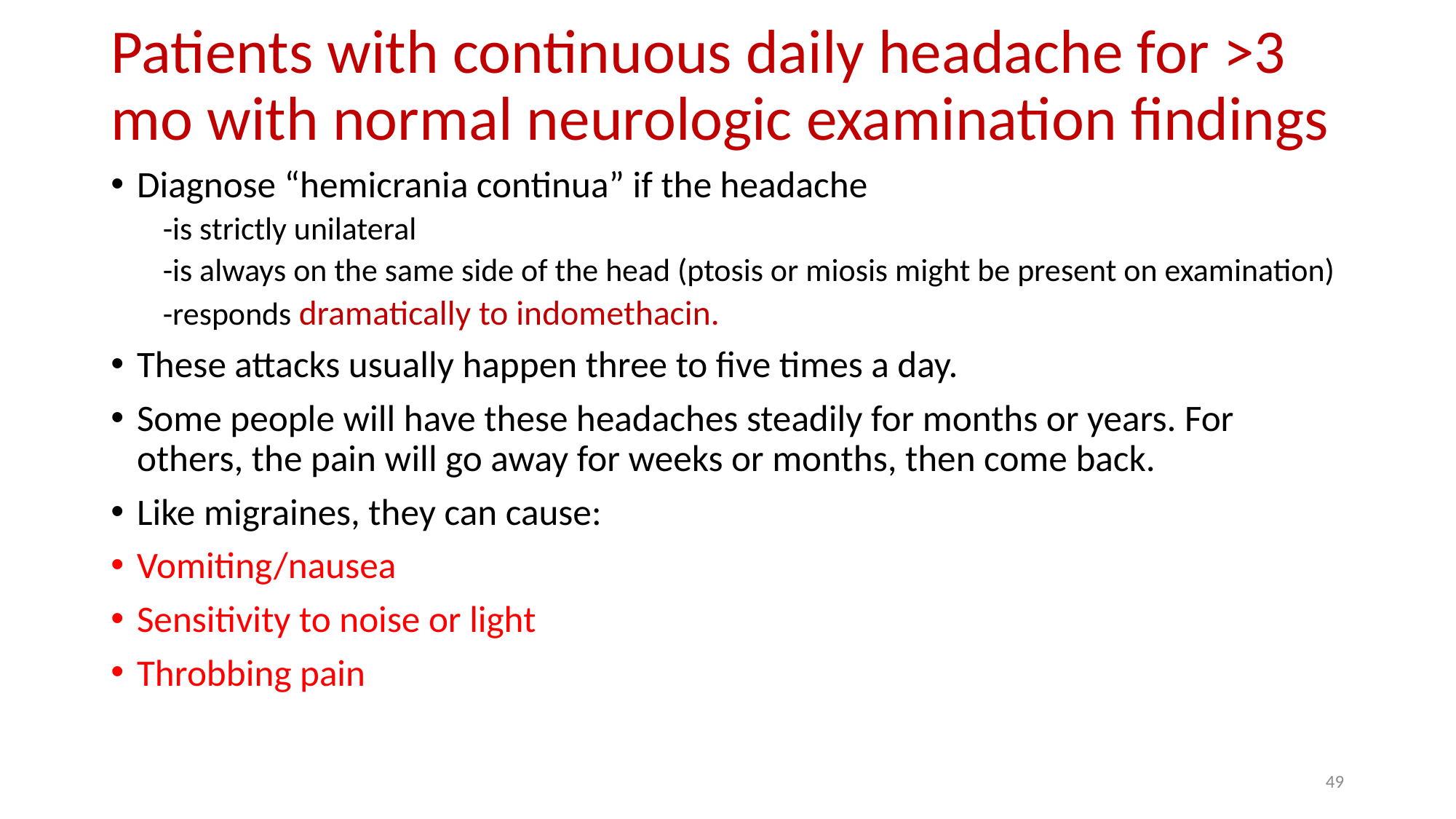

# Patients with continuous daily headache for >3 mo with normal neurologic examination findings
Diagnose “hemicrania continua” if the headache
-is strictly unilateral
-is always on the same side of the head (ptosis or miosis might be present on examination)
-responds dramatically to indomethacin.
These attacks usually happen three to five times a day.
Some people will have these headaches steadily for months or years. For others, the pain will go away for weeks or months, then come back.
Like migraines, they can cause:
Vomiting/nausea
Sensitivity to noise or light
Throbbing pain

49